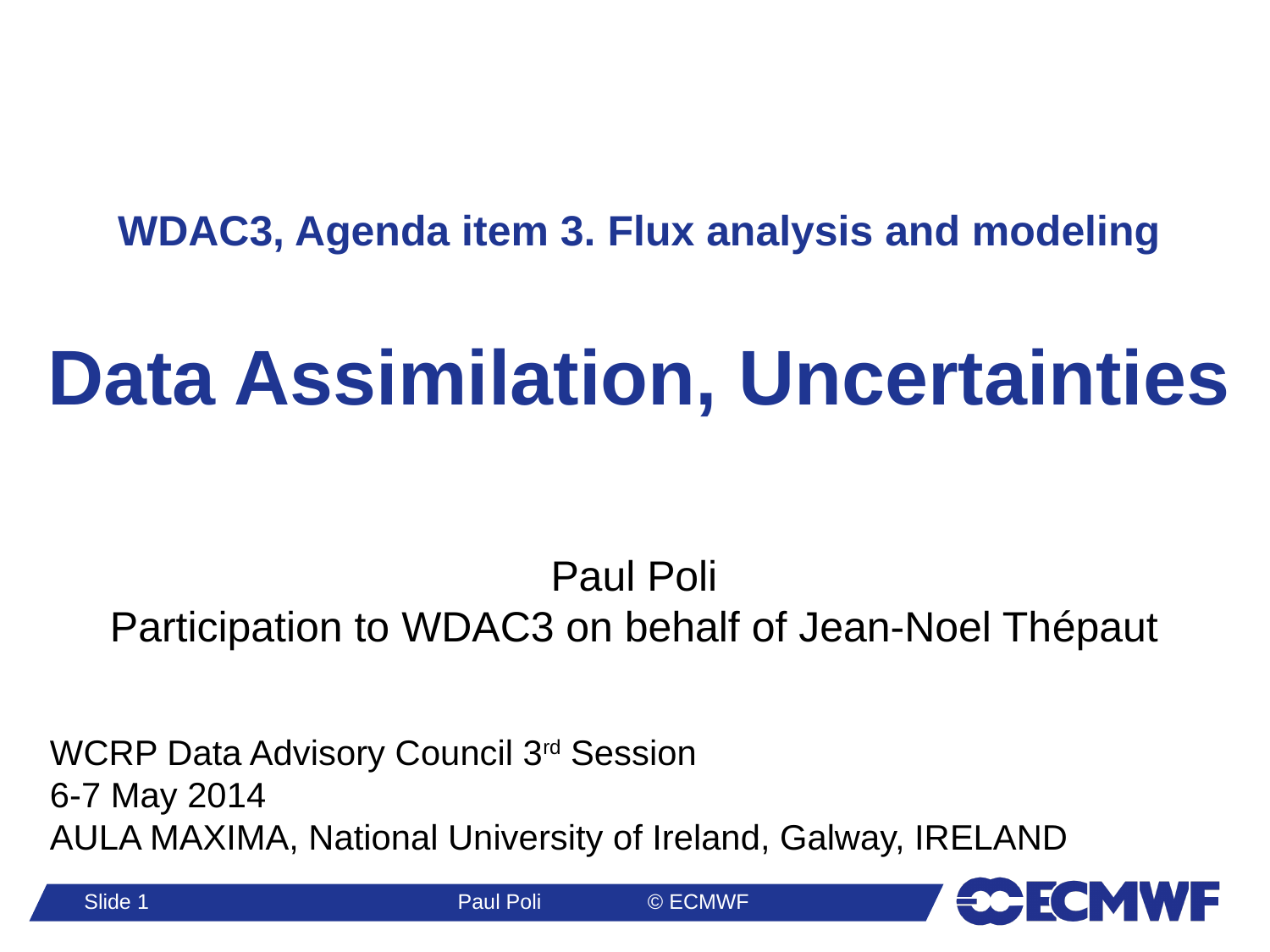

# WDAC3, Agenda item 3. Flux analysis and modeling Data Assimilation, Uncertainties
Paul Poli
Participation to WDAC3 on behalf of Jean-Noel Thépaut
WCRP Data Advisory Council 3rd Session
6-7 May 2014
AULA MAXIMA, National University of Ireland, Galway, IRELAND